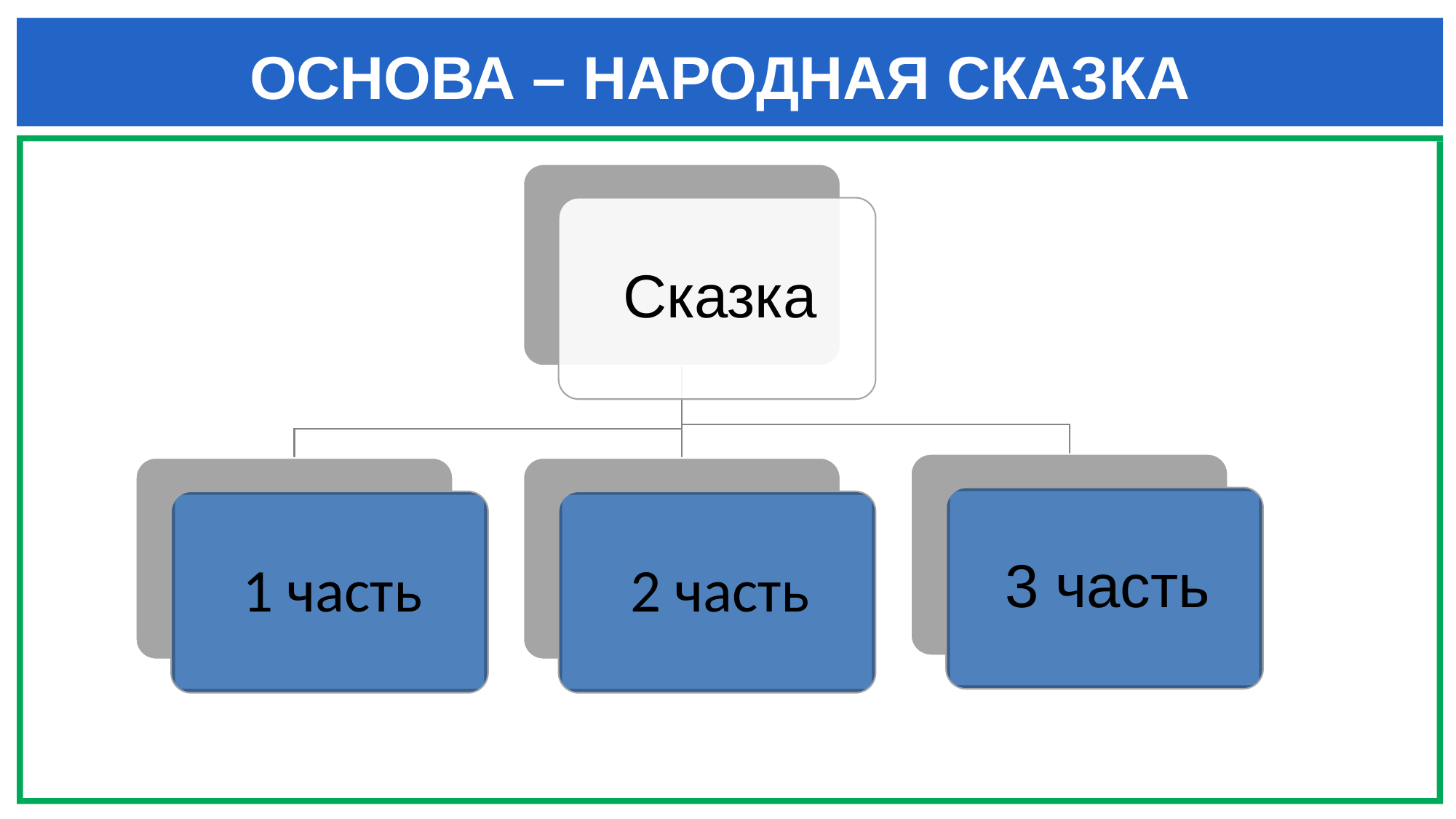

# ОСНОВА – НАРОДНАЯ СКАЗКА

Сказка
1 часть
2 часть
3 часть